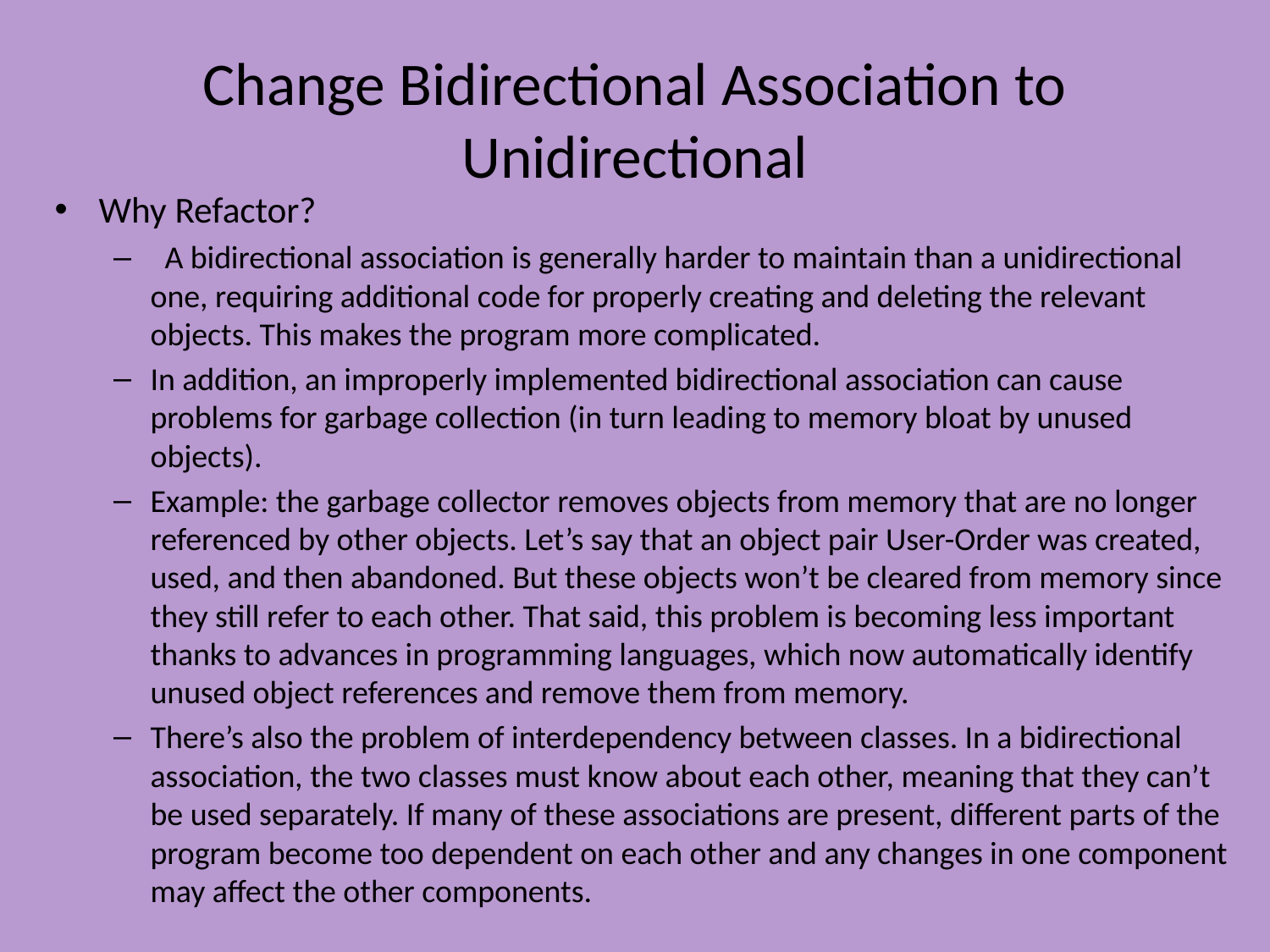

# Change Bidirectional Association to Unidirectional
Why Refactor?
  A bidirectional association is generally harder to maintain than a unidirectional one, requiring additional code for properly creating and deleting the relevant objects. This makes the program more complicated.
In addition, an improperly implemented bidirectional association can cause problems for garbage collection (in turn leading to memory bloat by unused objects).
Example: the garbage collector removes objects from memory that are no longer referenced by other objects. Let’s say that an object pair User-Order was created, used, and then abandoned. But these objects won’t be cleared from memory since they still refer to each other. That said, this problem is becoming less important thanks to advances in programming languages, which now automatically identify unused object references and remove them from memory.
There’s also the problem of interdependency between classes. In a bidirectional association, the two classes must know about each other, meaning that they can’t be used separately. If many of these associations are present, different parts of the program become too dependent on each other and any changes in one component may affect the other components.